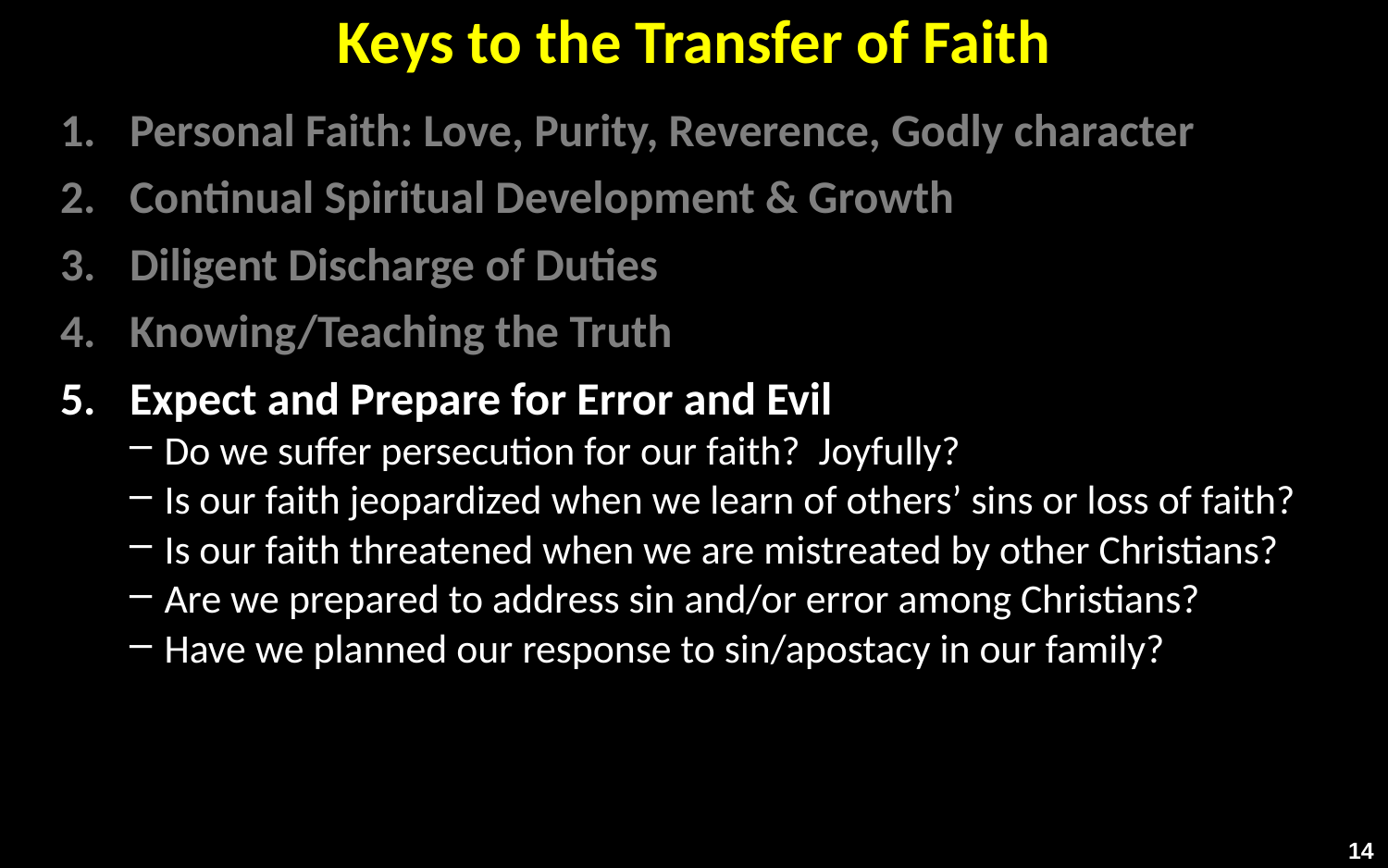

# Keys to the Transfer of Faith
Personal Faith: Love, Purity, Reverence, Godly character
Continual Spiritual Development & Growth
Diligent Discharge of Duties
Knowing/Teaching the Truth
Expect and Prepare for Error and Evil
Do we suffer persecution for our faith?  Joyfully?
Is our faith jeopardized when we learn of others’ sins or loss of faith?
Is our faith threatened when we are mistreated by other Christians?
Are we prepared to address sin and/or error among Christians?
Have we planned our response to sin/apostacy in our family?
14